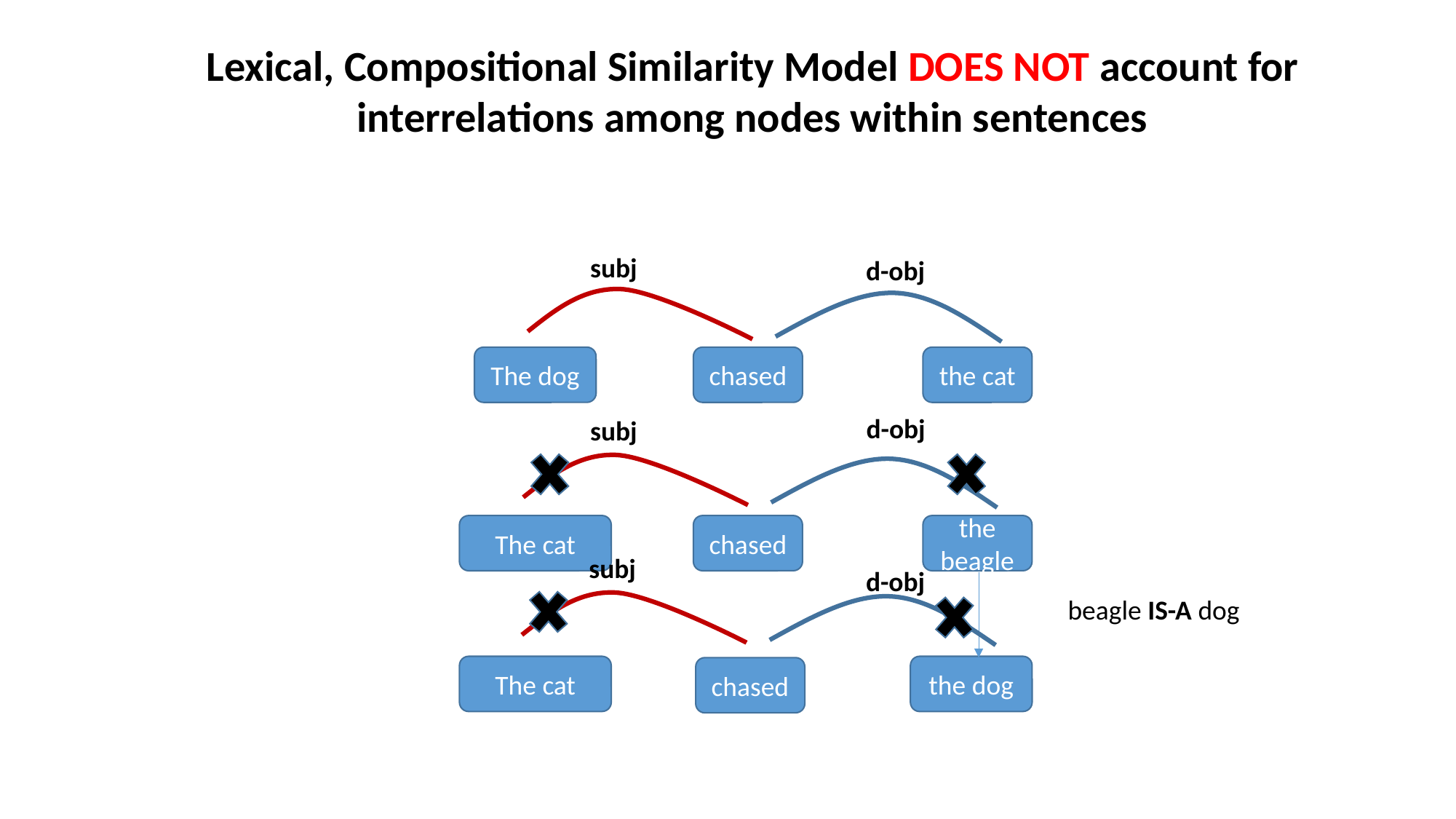

Lexical, Compositional Similarity Model DOES NOT account for interrelations among nodes within sentences
subj
d-obj

the cat
The dog
chased
d-obj
subj

The cat
the beagle
chased
subj
d-obj

beagle IS-A dog

The cat
the dog
chased